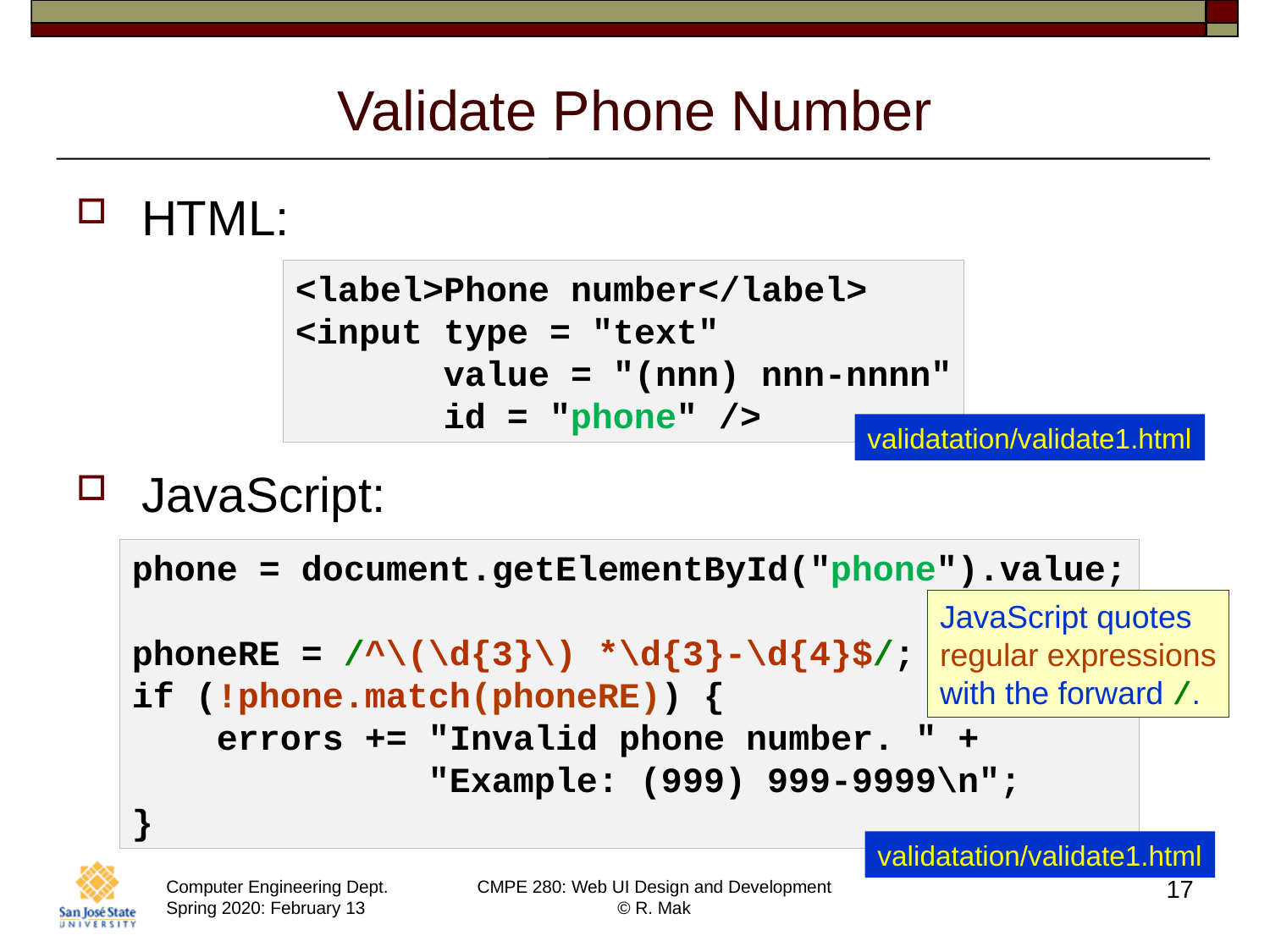

# Validate Phone Number
HTML:

JavaScript:
<label>Phone number</label>
<input type = "text"
       value = "(nnn) nnn-nnnn"
       id = "phone" />
validatation/validate1.html
phone = document.getElementById("phone").value;

phoneRE = /^\(\d{3}\) *\d{3}-\d{4}$/;
if (!phone.match(phoneRE)) {
    errors += "Invalid phone number. " +
              "Example: (999) 999-9999\n";
}
JavaScript quotes
regular expressions
with the forward /.
validatation/validate1.html
17